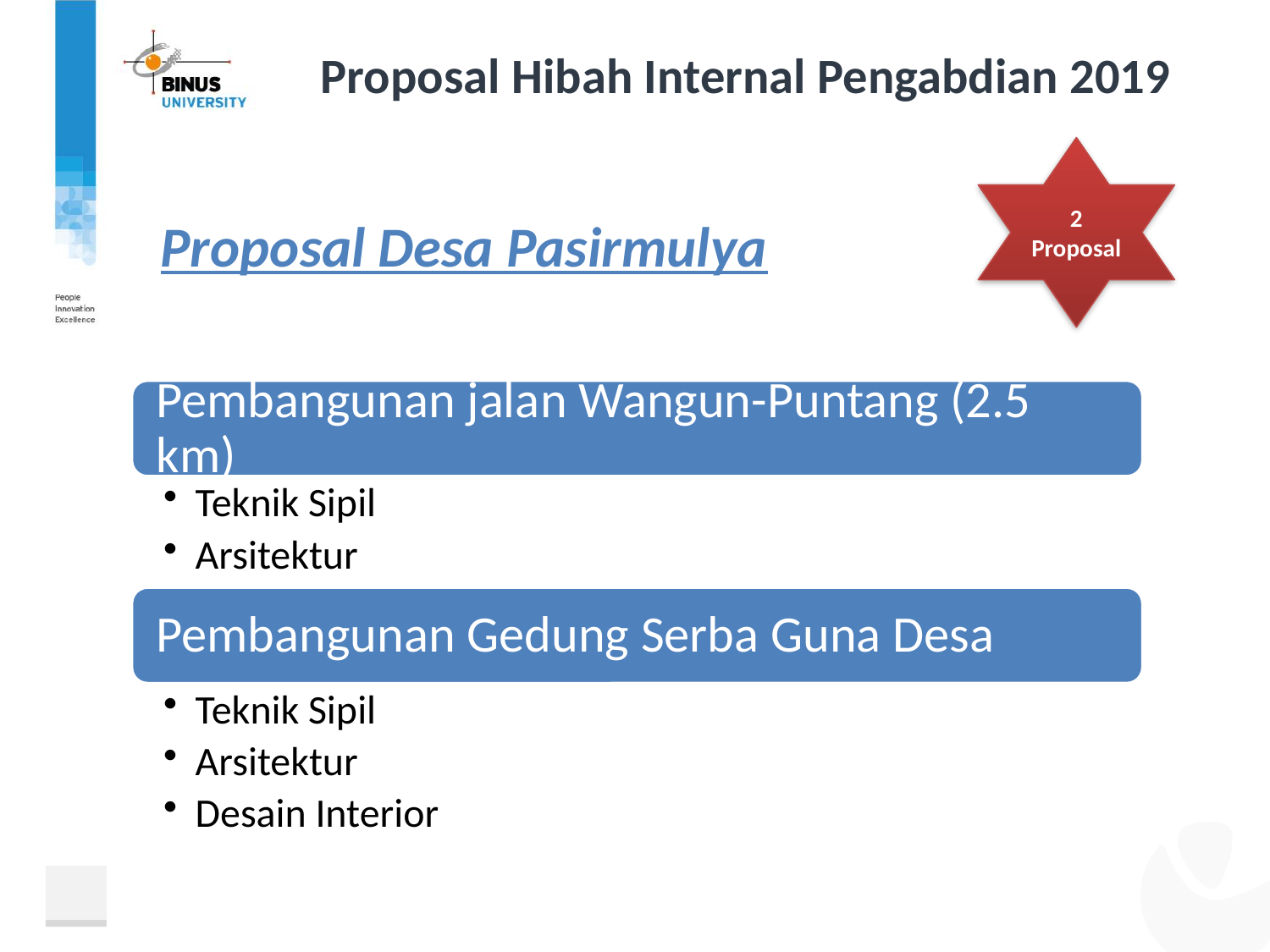

# Proposal Hibah Internal Pengabdian 2019
2 Proposal
Proposal Desa Pasirmulya
Pembangunan jalan Wangun-Puntang (2.5 km)
Teknik Sipil
Arsitektur
Pembangunan Gedung Serba Guna Desa
Teknik Sipil
Arsitektur
Desain Interior